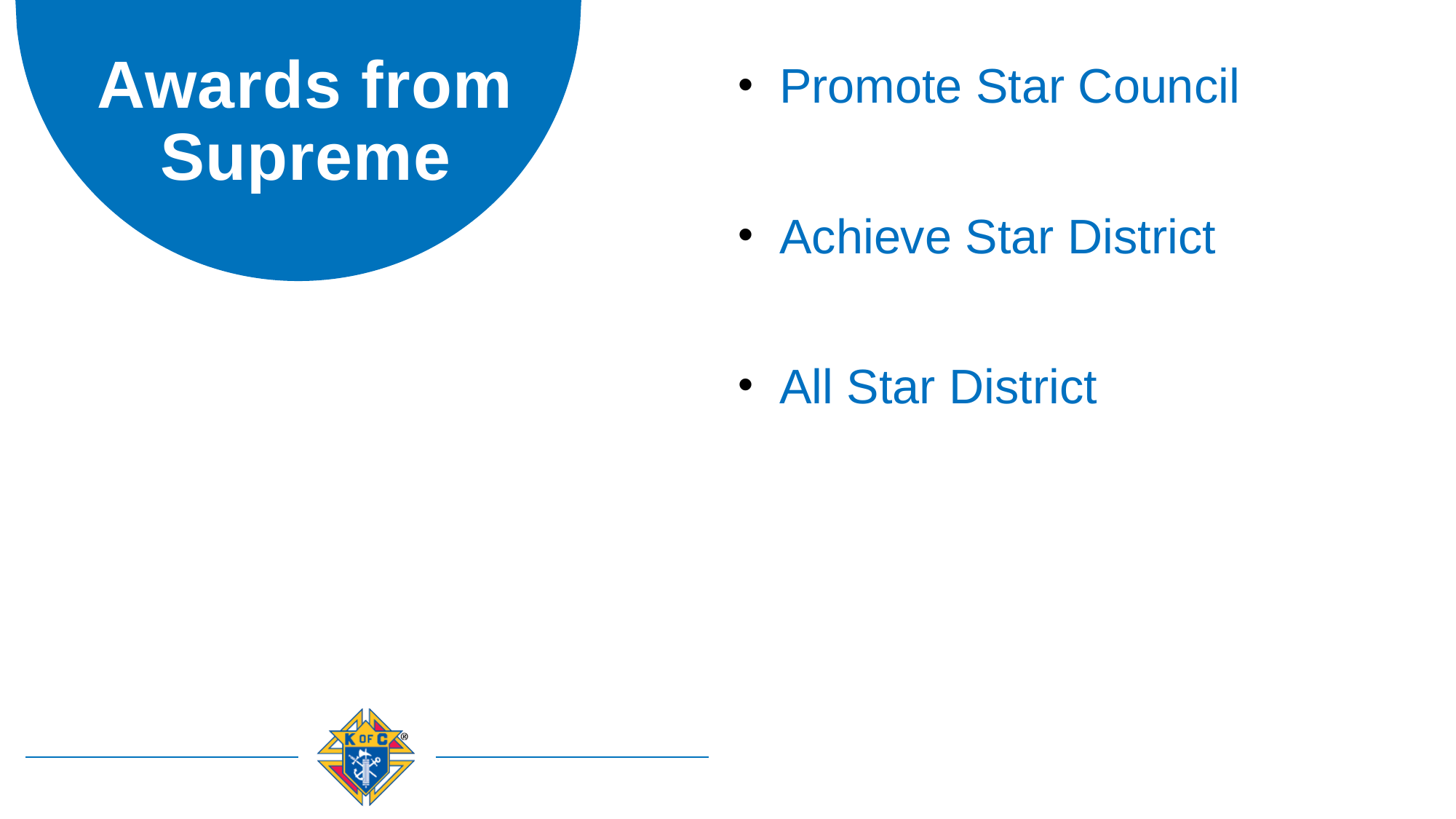

# Awards from Supreme
Promote Star Council

Achieve Star District

All Star District